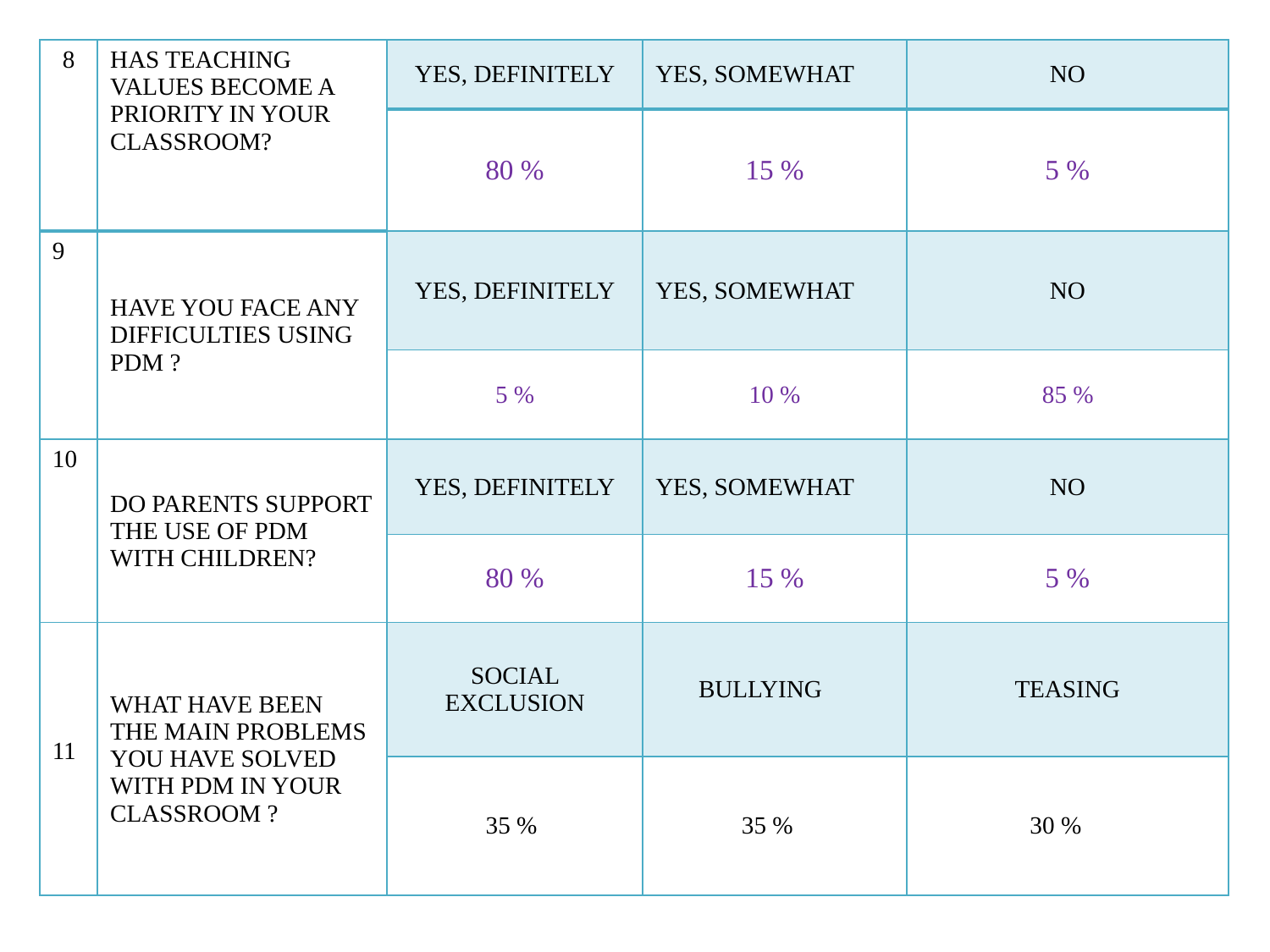

| 8 | HAS TEACHING VALUES BECOME A PRIORITY IN YOUR CLASSROOM? | YES, DEFINITELY | YES, SOMEWHAT | NO |
| --- | --- | --- | --- | --- |
|  |  | 80 % | 15 % | 5 % |
| 9 | HAVE YOU FACE ANY DIFFICULTIES USING PDM ? | YES, DEFINITELY | YES, SOMEWHAT | NO |
|  |  | 5 % | 10 % | 85 % |
| 10 | DO PARENTS SUPPORT THE USE OF PDM WITH CHILDREN? | YES, DEFINITELY | YES, SOMEWHAT | NO |
|  |  | 80 % | 15 % | 5 % |
| 11 | WHAT HAVE BEEN THE MAIN PROBLEMS YOU HAVE SOLVED WITH PDM IN YOUR CLASSROOM ? | SOCIAL EXCLUSION | BULLYING | TEASING |
|  |  | 35 % | 35 % | 30 % |